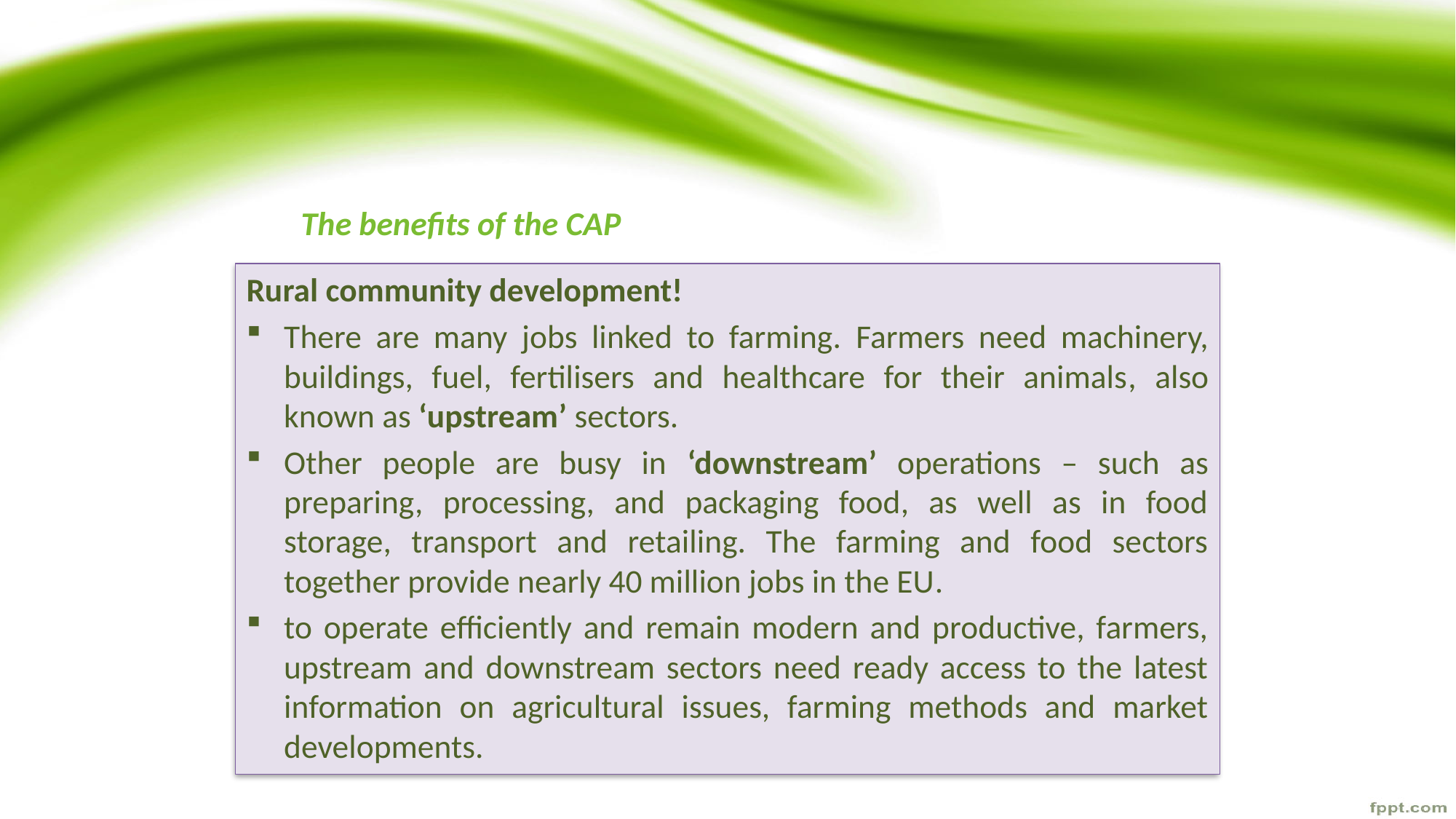

# The benefits of the CAP
Rural community development!
There are many jobs linked to farming. Farmers need machinery, buildings, fuel, fertilisers and healthcare for their animals, also known as ‘upstream’ sectors.
Other people are busy in ‘downstream’ operations – such as preparing, processing, and packaging food, as well as in food storage, transport and retailing. The farming and food sectors together provide nearly 40 million jobs in the EU.
to operate efficiently and remain modern and productive, farmers, upstream and downstream sectors need ready access to the latest information on agricultural issues, farming methods and market developments.